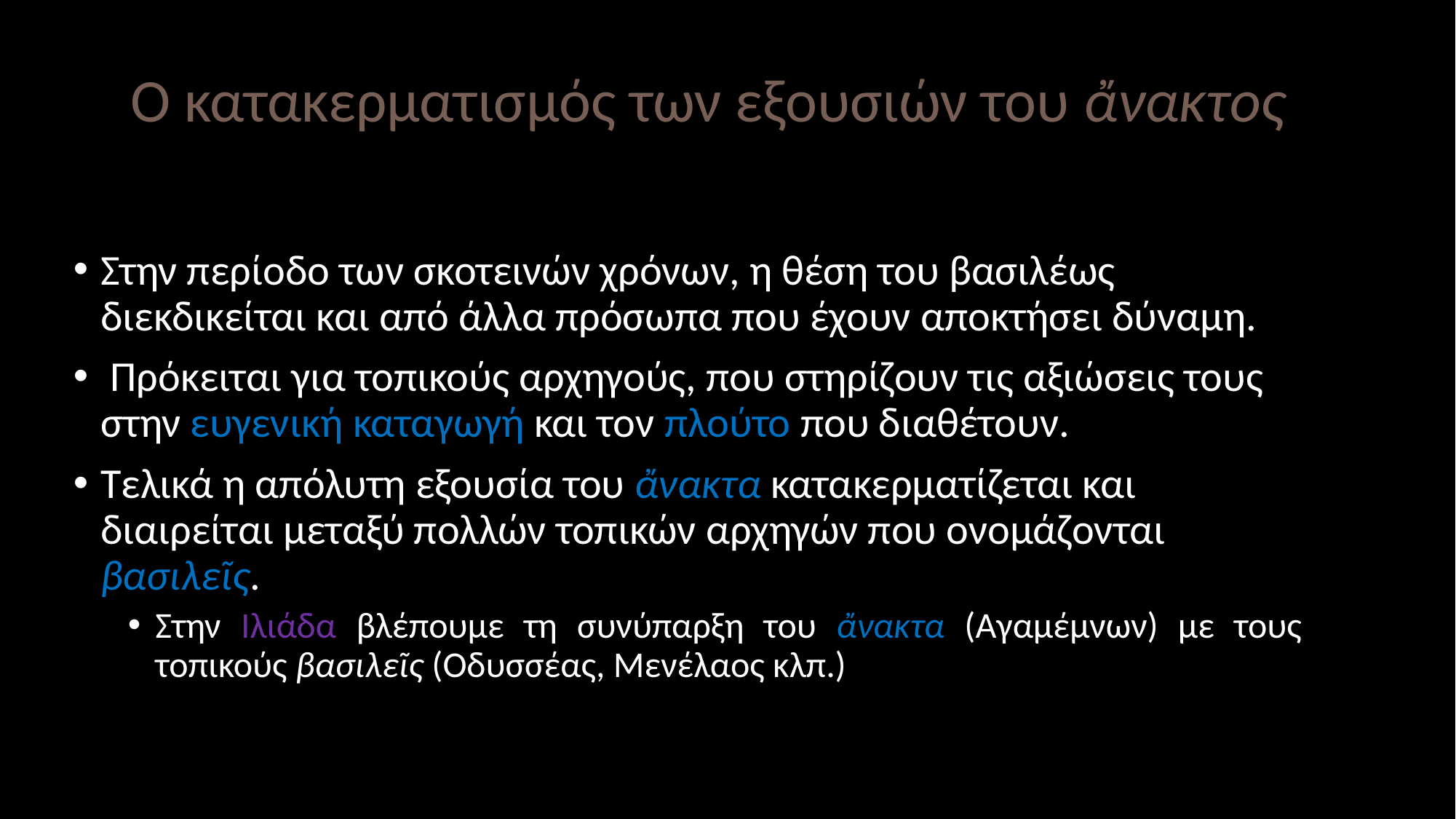

# Ο κατακερματισμός των εξουσιών του ἄνακτος
Στην περίοδο των σκοτεινών χρόνων, η θέση του βασιλέως διεκδικείται και από άλλα πρόσωπα που έχουν αποκτήσει δύναμη.
 Πρόκειται για τοπικούς αρχηγούς, που στηρίζουν τις αξιώσεις τους στην ευγενική καταγωγή και τον πλούτο που διαθέτουν.
Τελικά η απόλυτη εξουσία του ἄνακτα κατακερματίζεται και διαιρείται μεταξύ πολλών τοπικών αρχηγών που ονομάζονται βασιλεῖς.
Στην Ιλιάδα βλέπουμε τη συνύπαρξη του ἄνακτα (Αγαμέμνων) με τους τοπικούς βασιλεῖς (Οδυσσέας, Μενέλαος κλπ.)